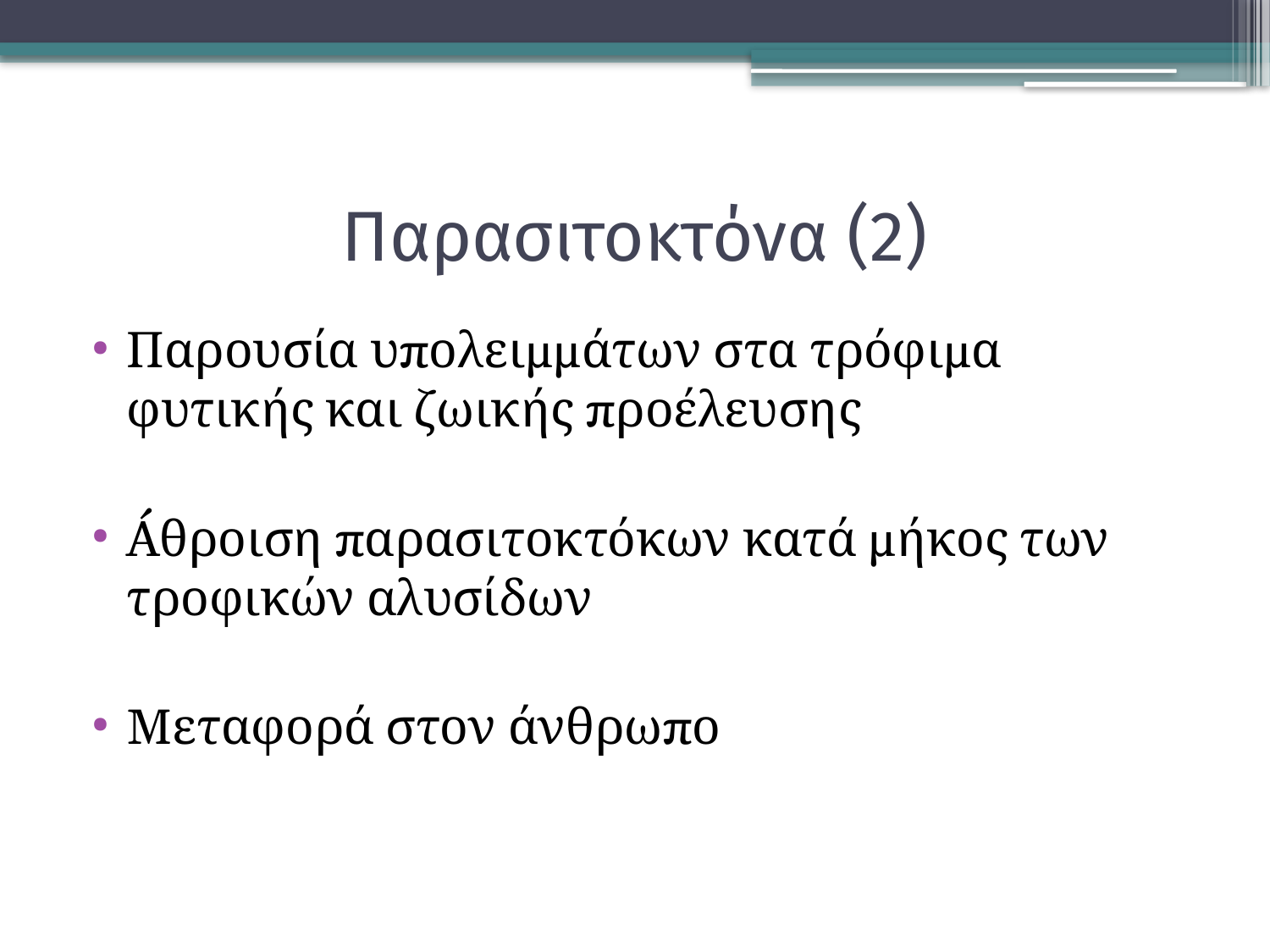

# Παρασιτοκτόνα (2)
Παρουσία υπολειμμάτων στα τρόφιμα φυτικής και ζωικής προέλευσης

Άθροιση παρασιτοκτόκων κατά μήκος των τροφικών αλυσίδων

Μεταφορά στον άνθρωπο